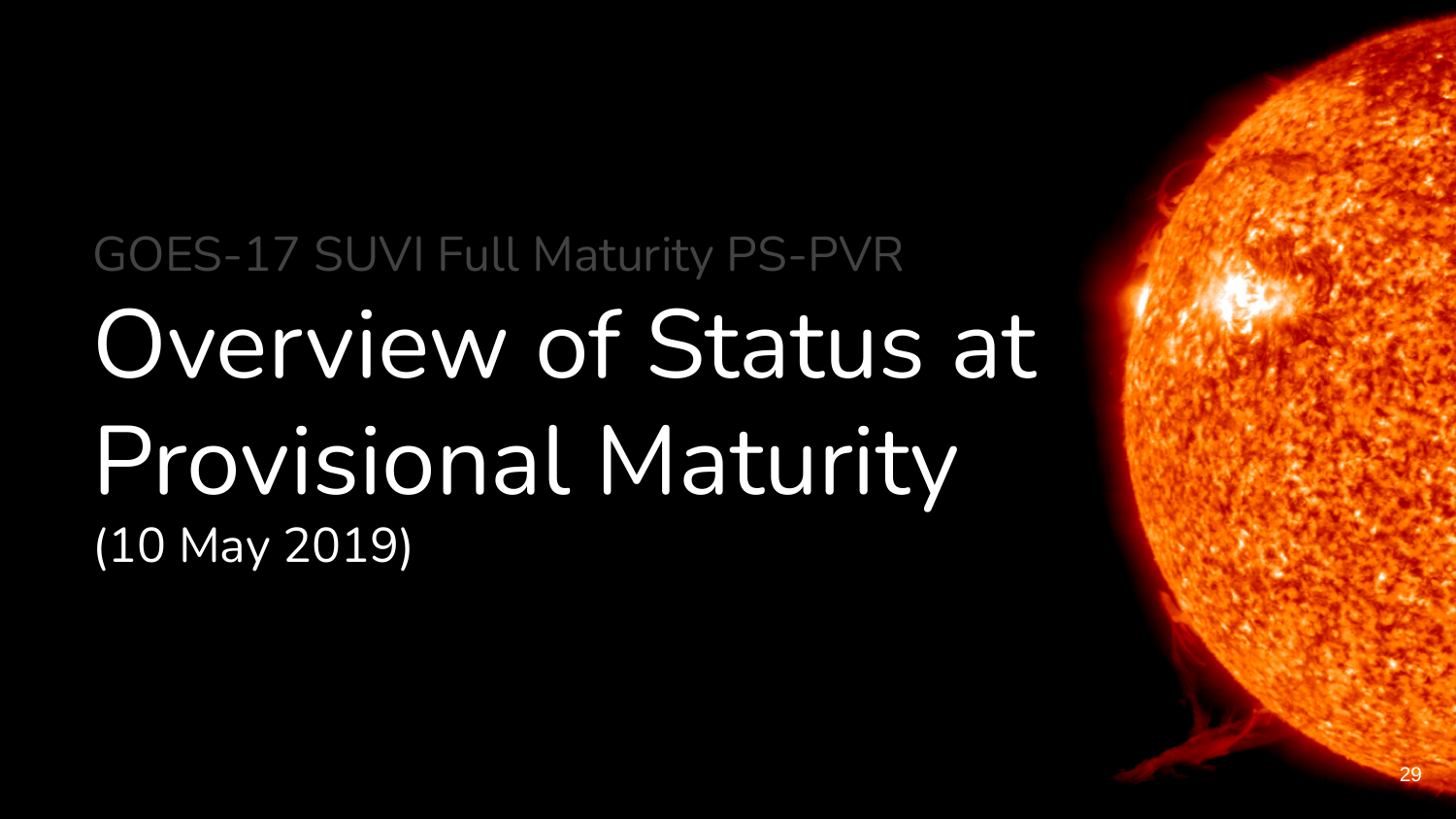

# GOES-17 SUVI Full Maturity PS-PVR
Overview of Status at Provisional Maturity
(10 May 2019)
29